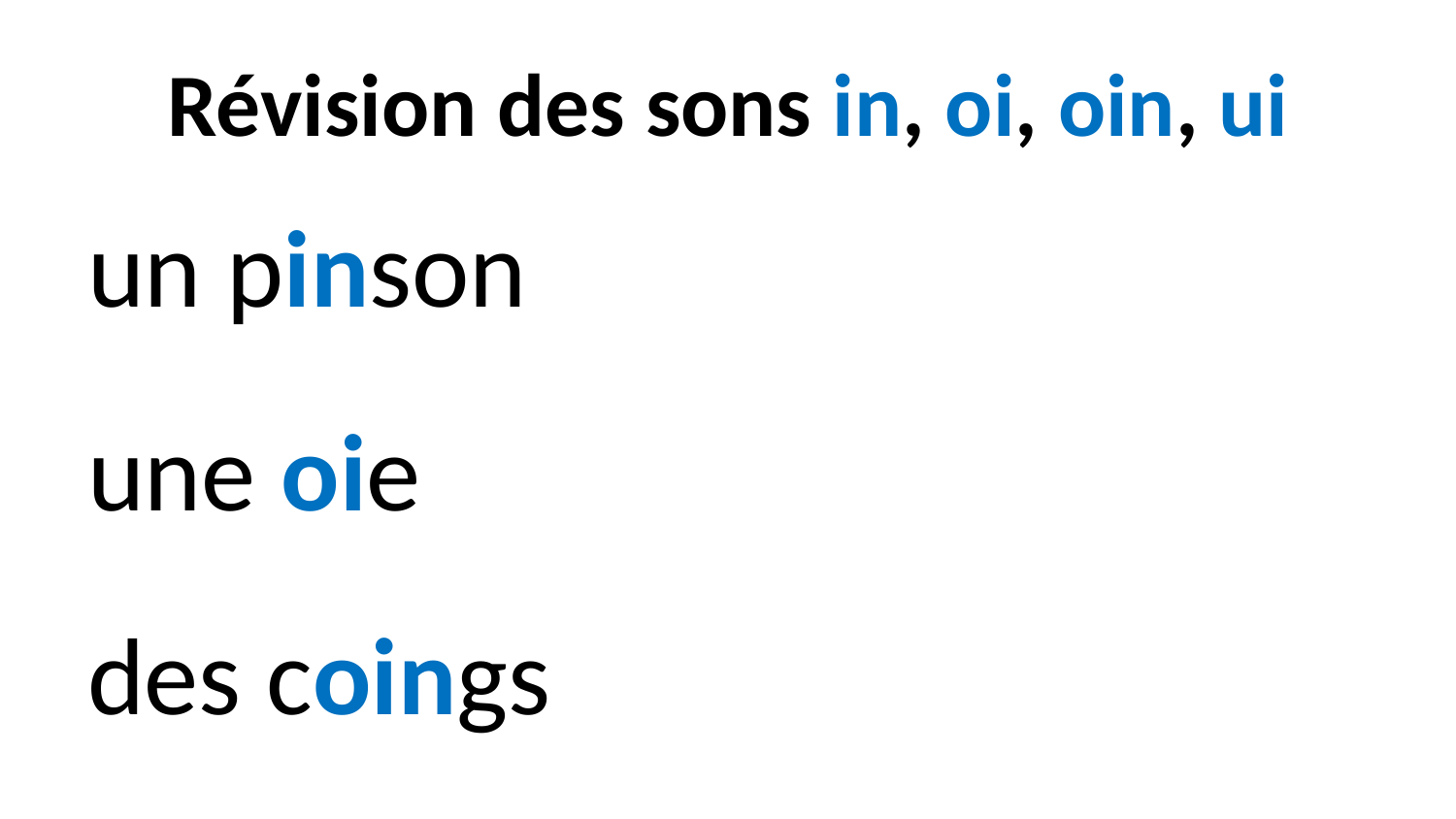

# Révision des sons in, oi, oin, ui
un pinson
une oie
des coings